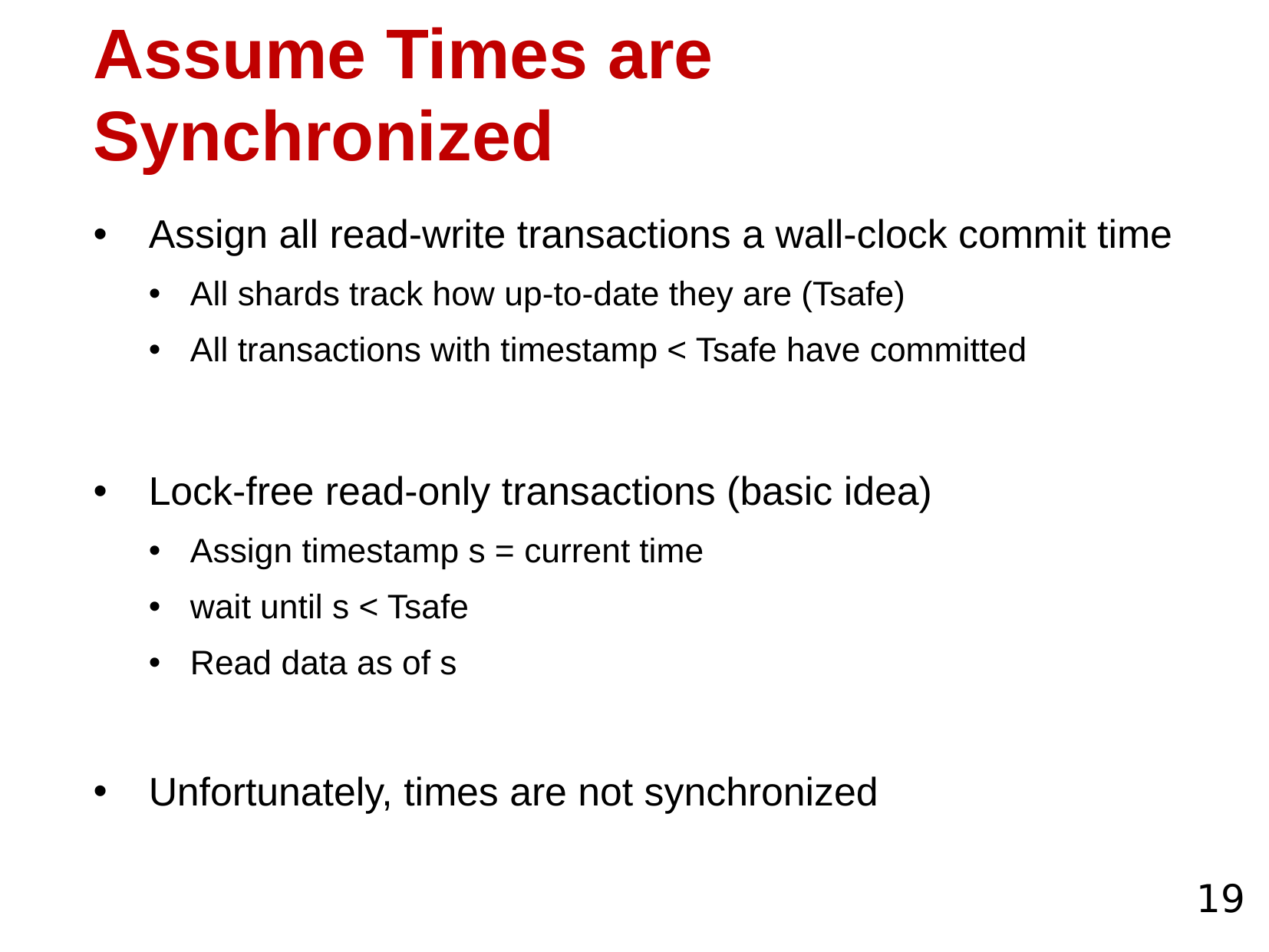

# Assume Times are Synchronized
Assign all read-write transactions a wall-clock commit time
All shards track how up-to-date they are (Tsafe)
All transactions with timestamp < Tsafe have committed

Lock-free read-only transactions (basic idea)
Assign timestamp s = current time
wait until s < Tsafe
Read data as of s

Unfortunately, times are not synchronized